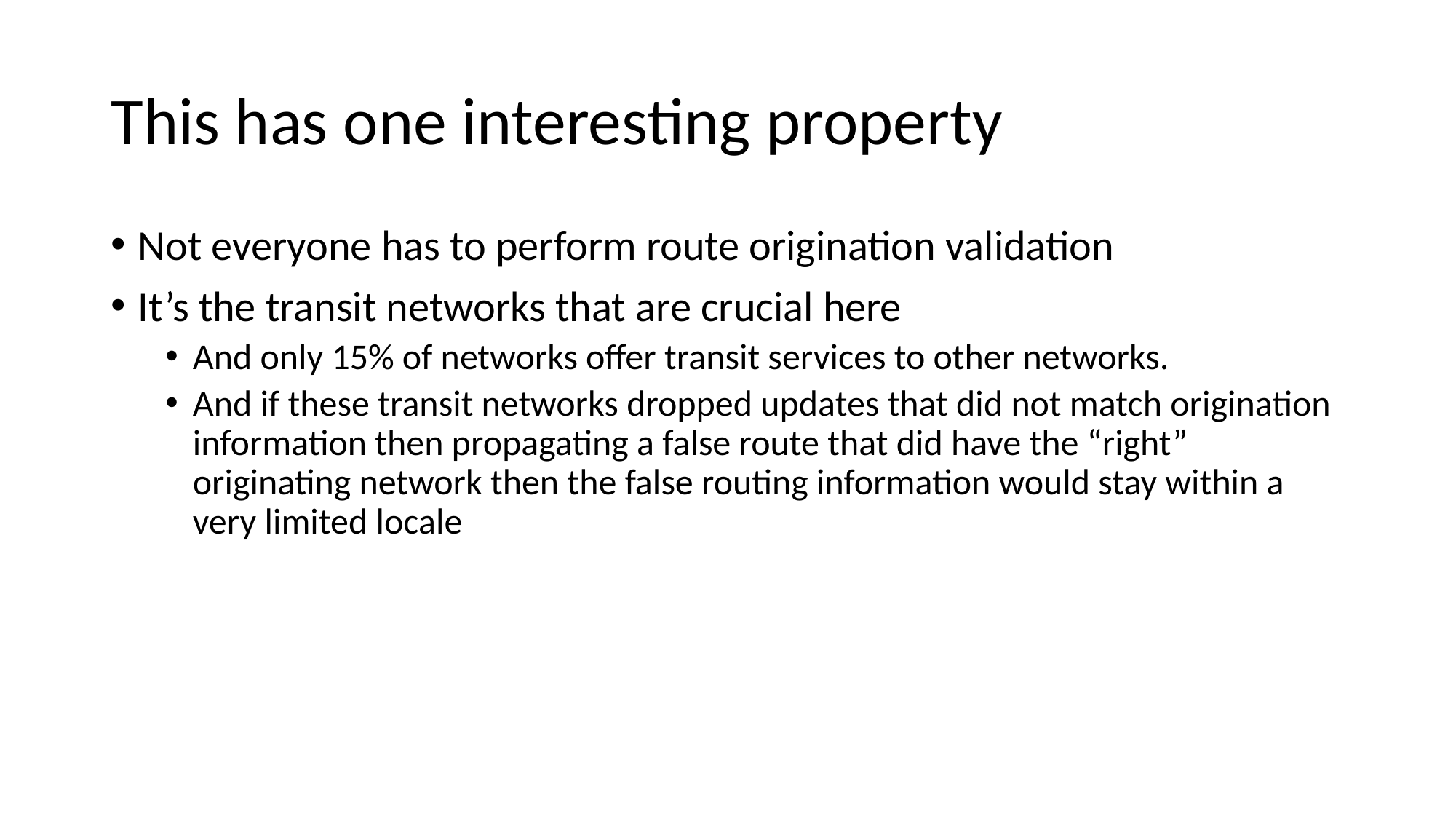

# This has one interesting property
Not everyone has to perform route origination validation
It’s the transit networks that are crucial here
And only 15% of networks offer transit services to other networks.
And if these transit networks dropped updates that did not match origination information then propagating a false route that did have the “right” originating network then the false routing information would stay within a very limited locale